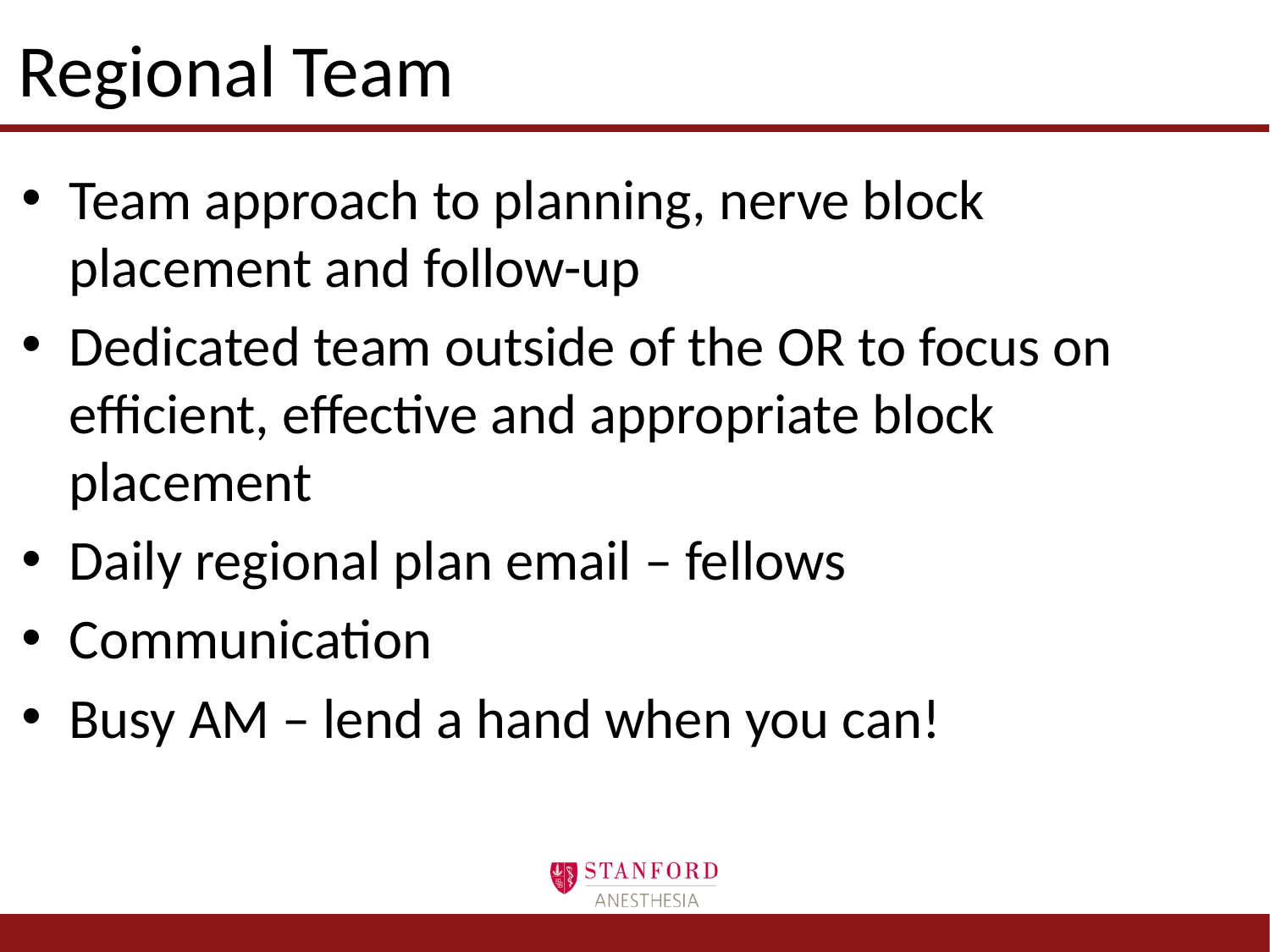

# Regional Team
Team approach to planning, nerve block placement and follow-up
Dedicated team outside of the OR to focus on efficient, effective and appropriate block placement
Daily regional plan email – fellows
Communication
Busy AM – lend a hand when you can!